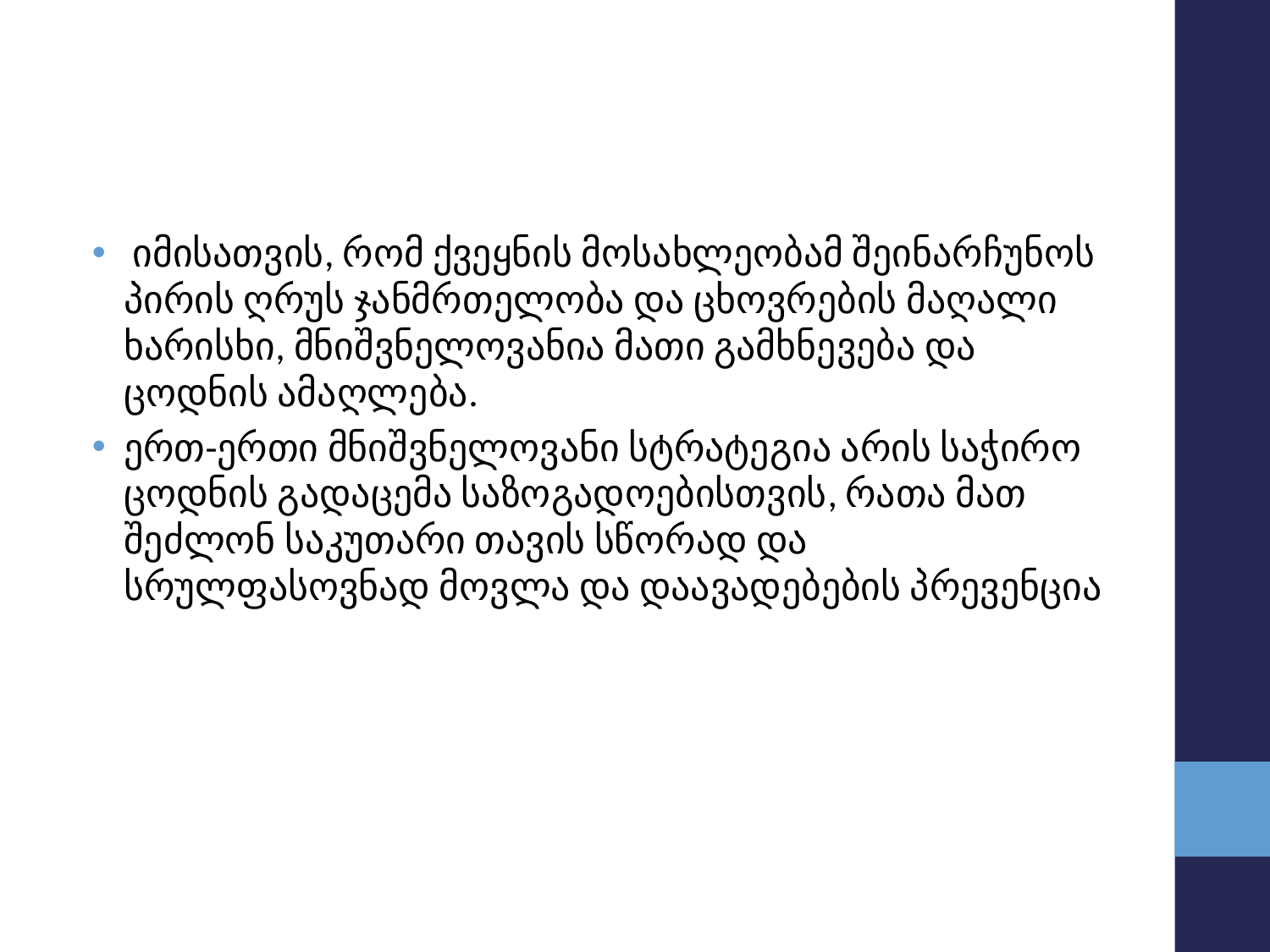

#
 იმისათვის, რომ ქვეყნის მოსახლეობამ შეინარჩუნოს პირის ღრუს ჯანმრთელობა და ცხოვრების მაღალი ხარისხი, მნიშვნელოვანია მათი გამხნევება და ცოდნის ამაღლება.
ერთ-ერთი მნიშვნელოვანი სტრატეგია არის საჭირო ცოდნის გადაცემა საზოგადოებისთვის, რათა მათ შეძლონ საკუთარი თავის სწორად და სრულფასოვნად მოვლა და დაავადებების პრევენცია